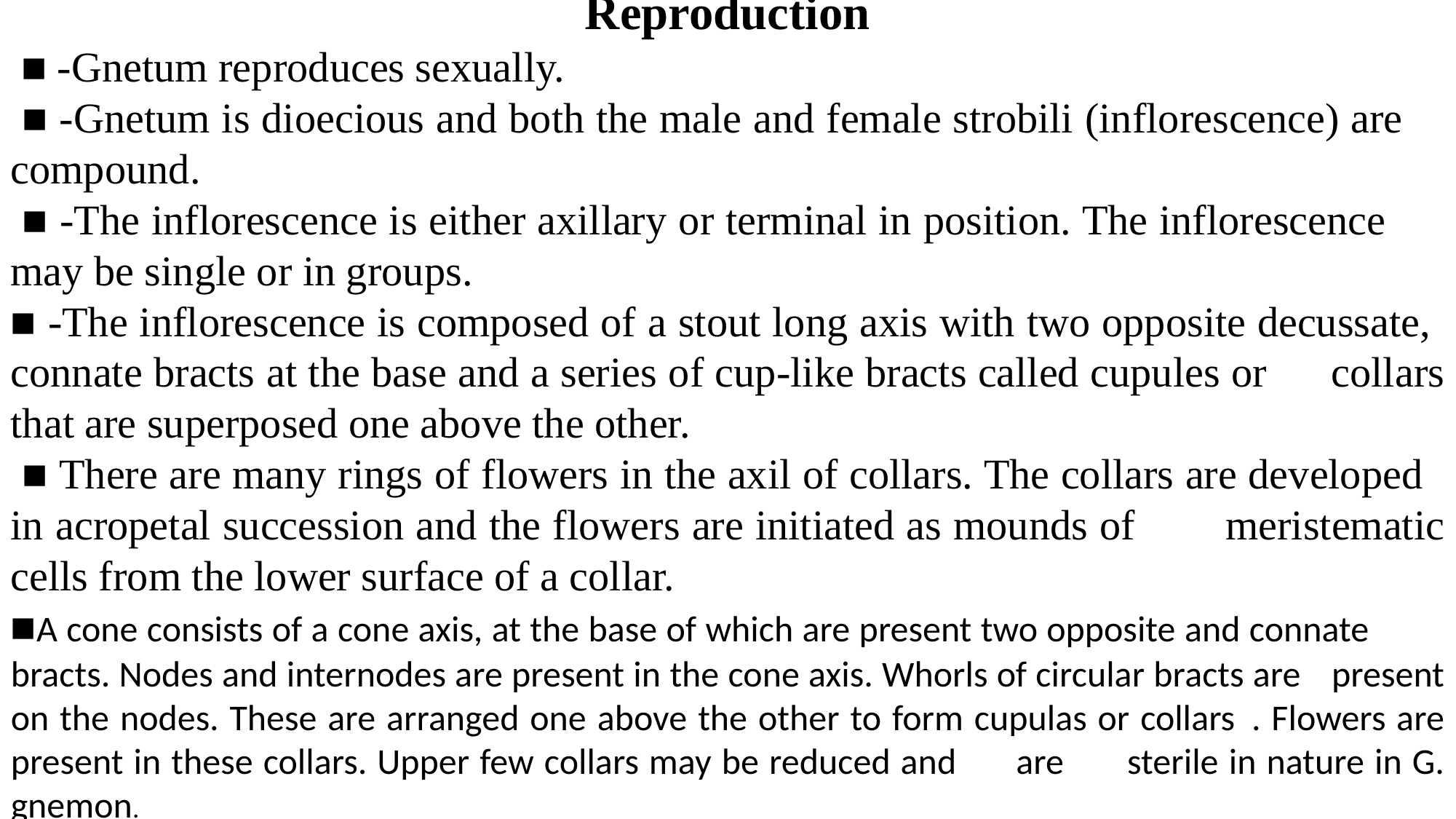

Reproduction
 ■ -Gnetum reproduces sexually.
 ■ -Gnetum is dioecious and both the male and female strobili (inflorescence) are 	compound.
 ■ -The inflorescence is either axillary or terminal in position. The inflorescence 	may be single or in groups.
■ -The inflorescence is composed of a stout long axis with two opposite decussate, 	connate bracts at the base and a series of cup-like bracts called cupules or 	collars that are superposed one above the other.
 ■ There are many rings of flowers in the axil of collars. The collars are developed 	in acropetal succession and the flowers are initiated as mounds of 	meristematic cells from the lower surface of a collar.
■A cone consists of a cone axis, at the base of which are present two opposite and connate 	bracts. Nodes and internodes are present in the cone axis. Whorls of circular bracts are 	present on the nodes. These are arranged one above the other to form cupulas or collars 	. Flowers are present in these collars. Upper few collars may be reduced and 	are 	sterile in nature in G. gnemon.